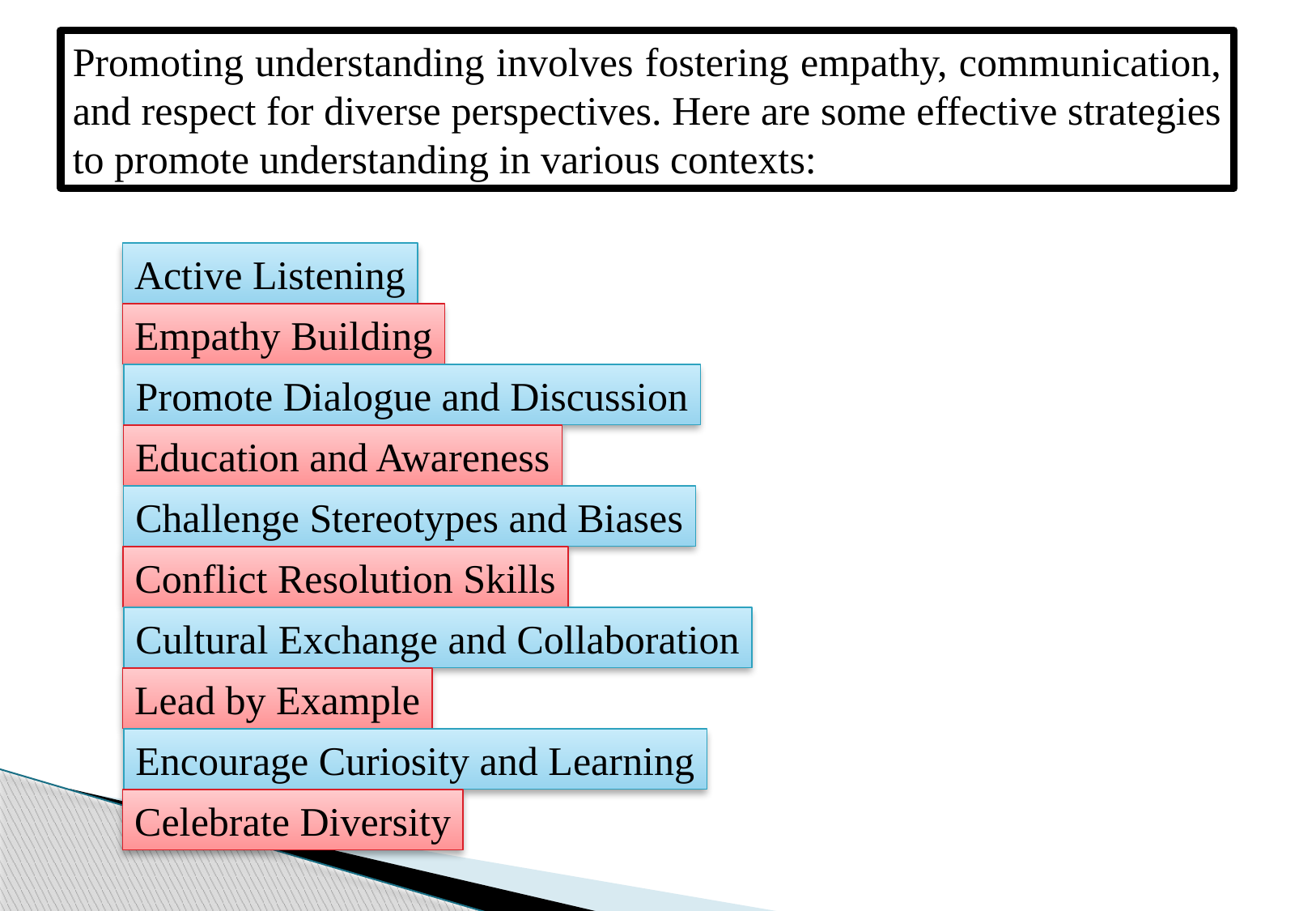

Promoting understanding involves fostering empathy, communication, and respect for diverse perspectives. Here are some effective strategies to promote understanding in various contexts:
Active Listening
Empathy Building
Promote Dialogue and Discussion
Education and Awareness
Challenge Stereotypes and Biases
Conflict Resolution Skills
Cultural Exchange and Collaboration
Lead by Example
Encourage Curiosity and Learning
Celebrate Diversity